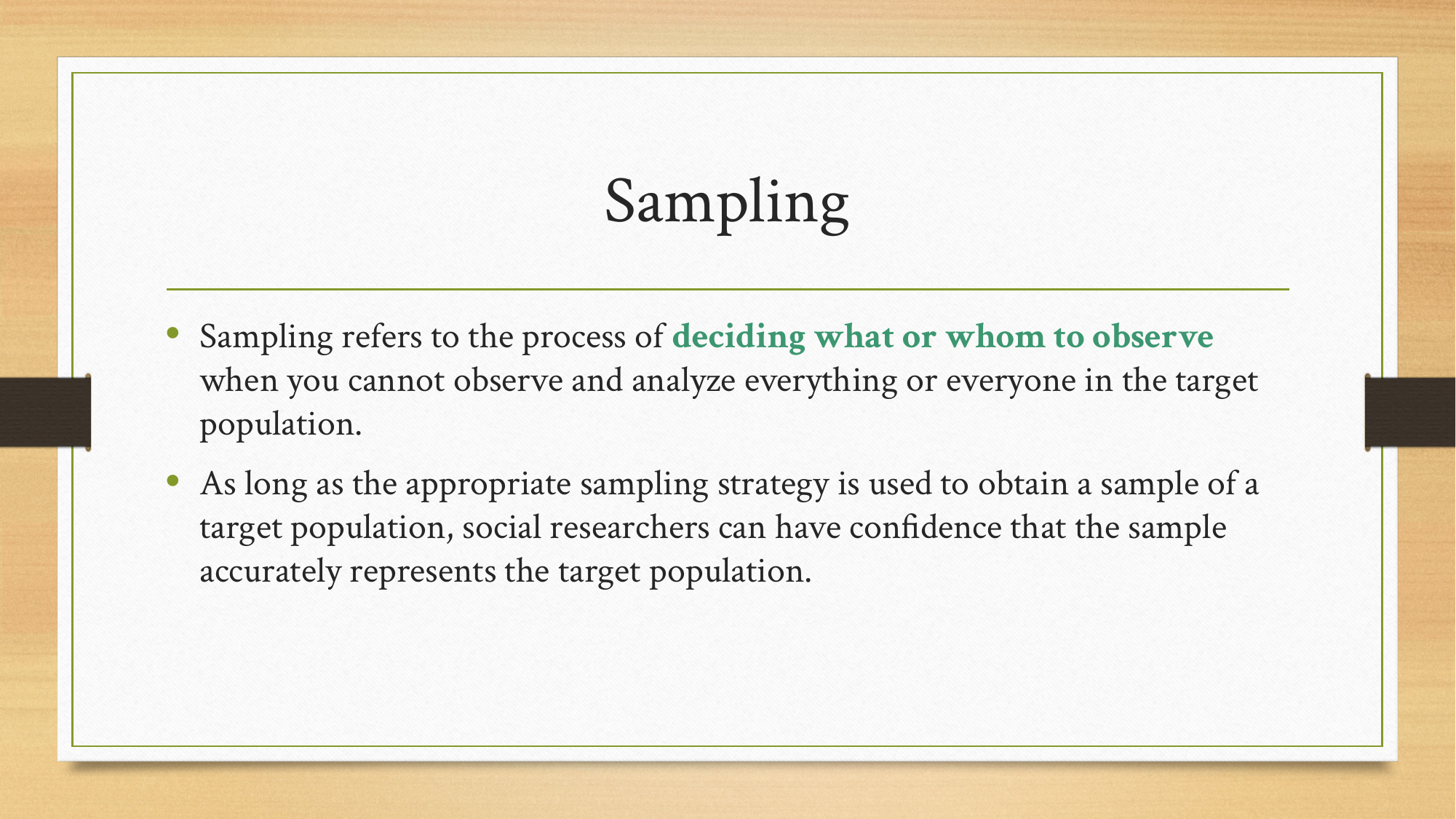

# Sampling
Sampling refers to the process of deciding what or whom to observe when you cannot observe and analyze everything or everyone in the target population.
As long as the appropriate sampling strategy is used to obtain a sample of a target population, social researchers can have confidence that the sample accurately represents the target population.